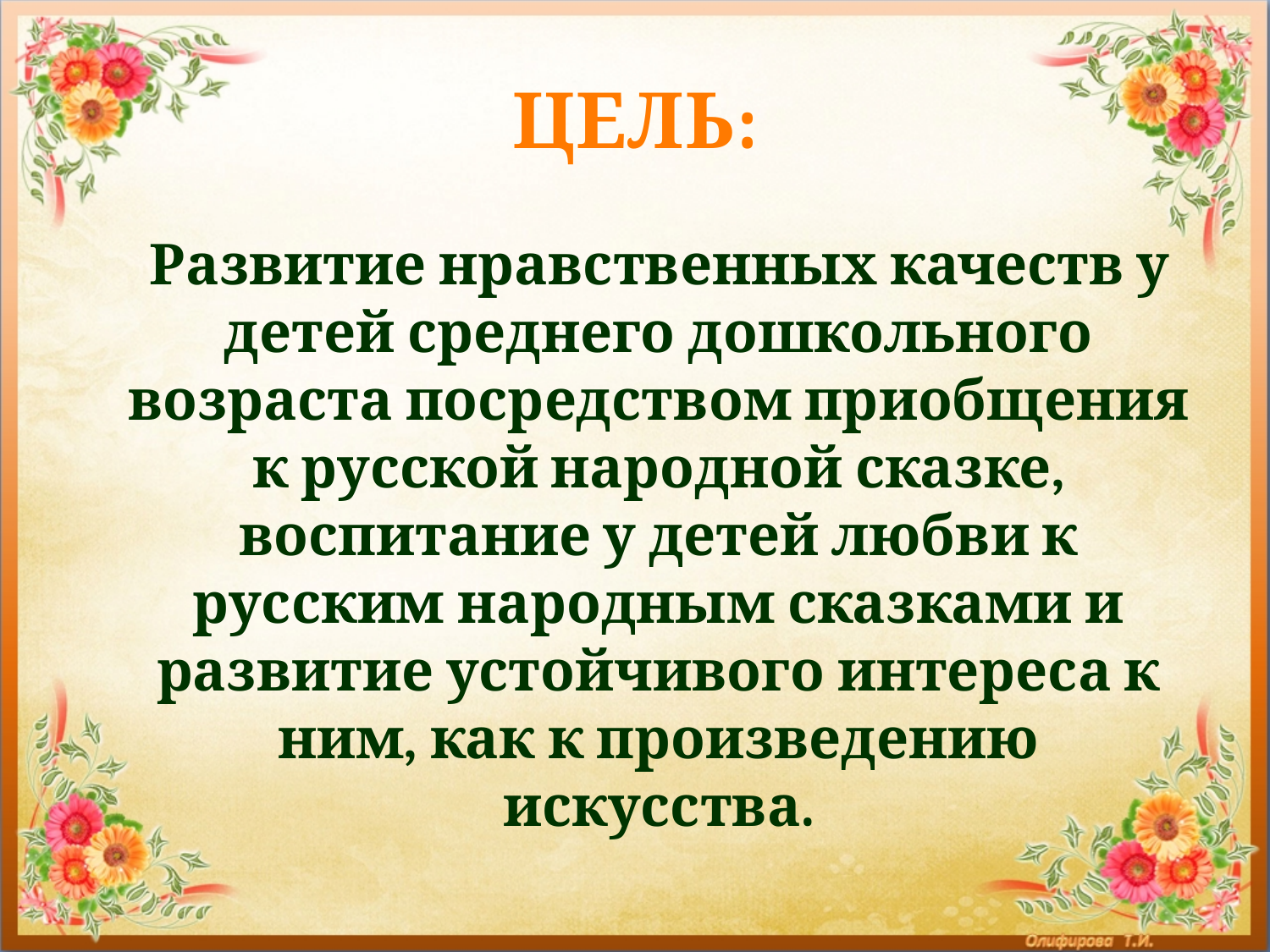

# ЦЕЛЬ:
    Развитие нравственных качеств у детей среднего дошкольного возраста посредством приобщения к русской народной сказке, воспитание у детей любви к русским народным сказками и развитие устойчивого интереса к ним, как к произведению искусства.